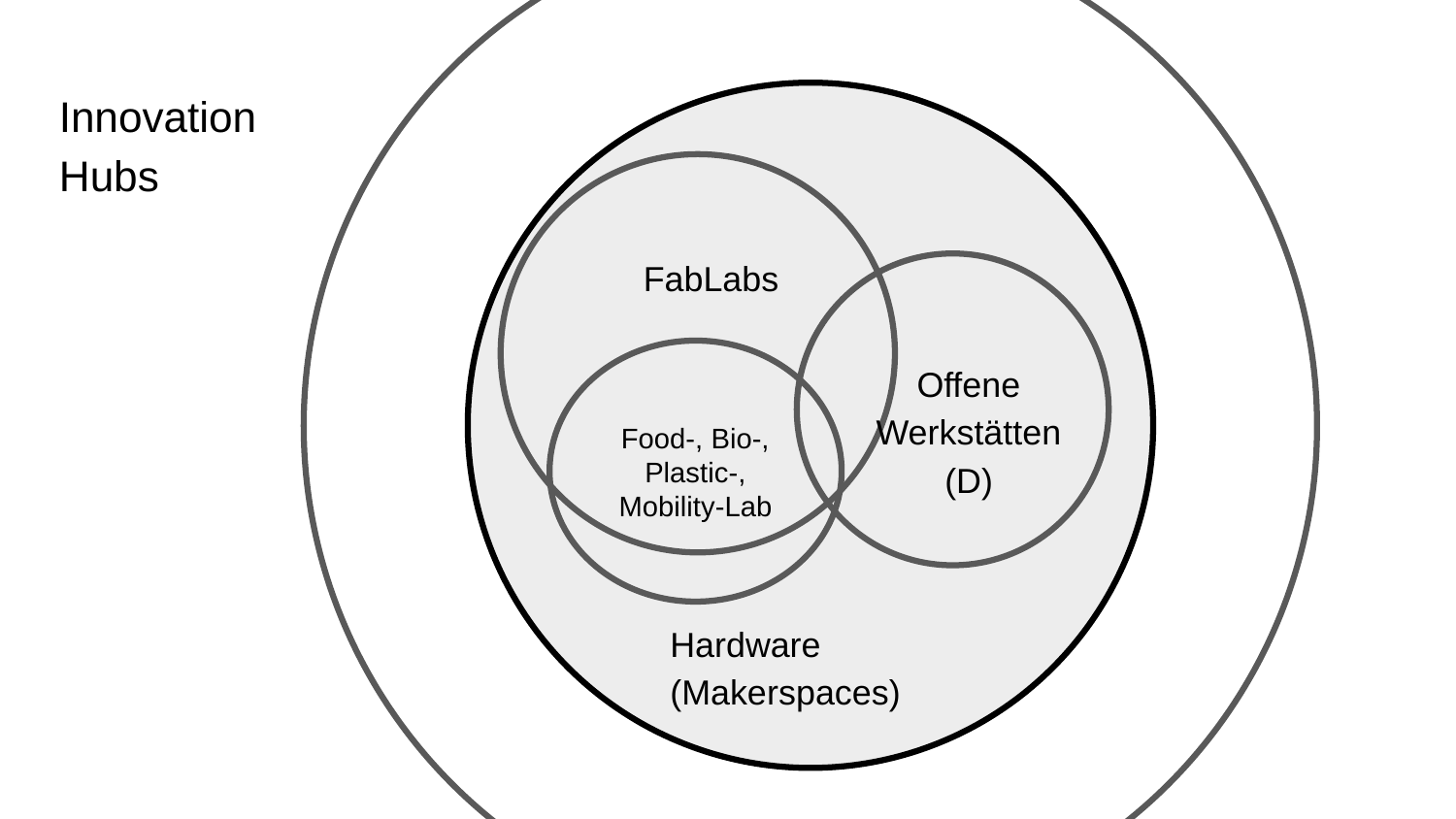

Innovation Hubs

FabLabs

Food-, Bio-, Plastic-, Mobility-Lab
Offene Werkstätten (D)
Hardware (Makerspaces)